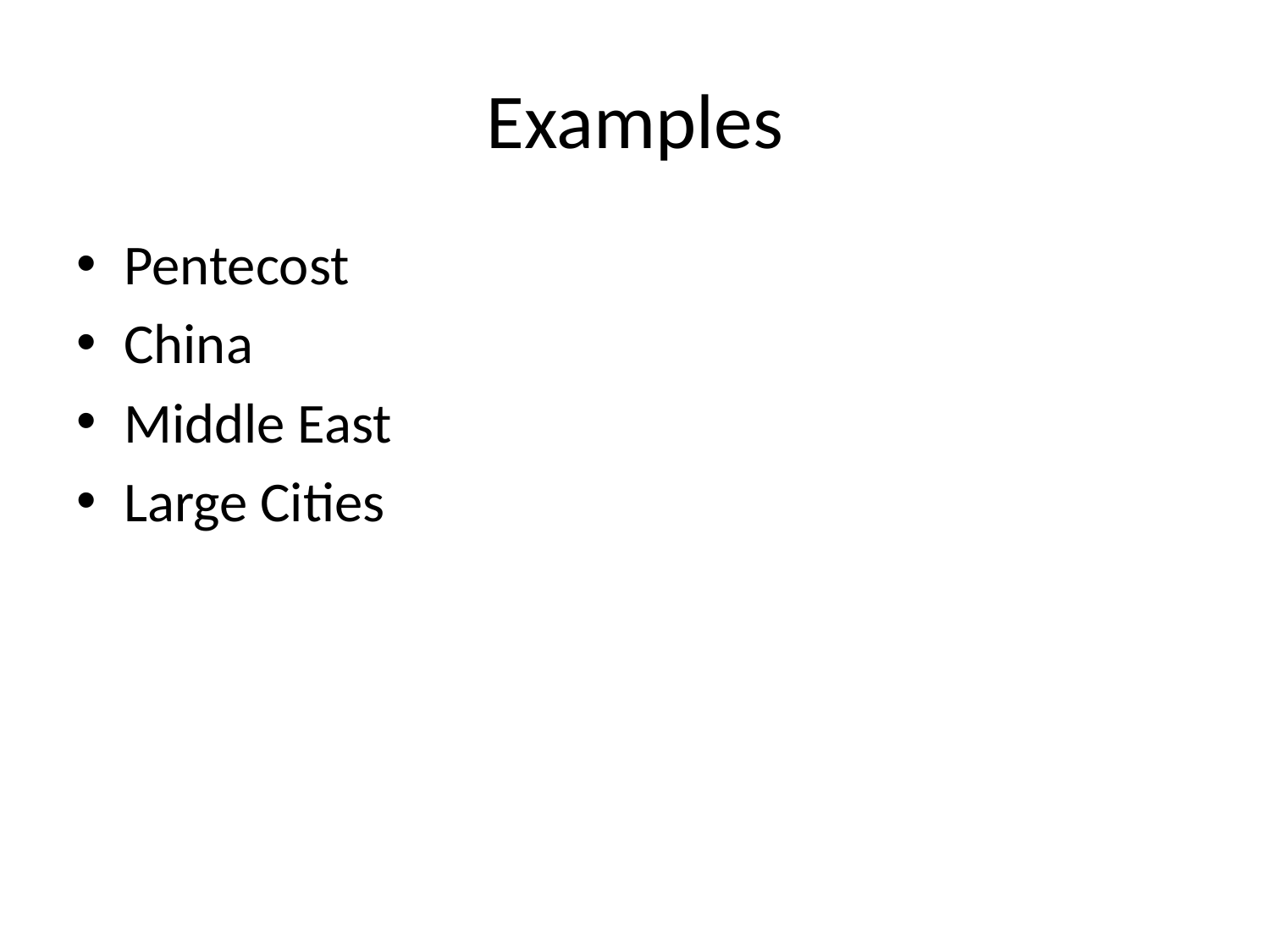

# Examples
Pentecost
China
Middle East
Large Cities